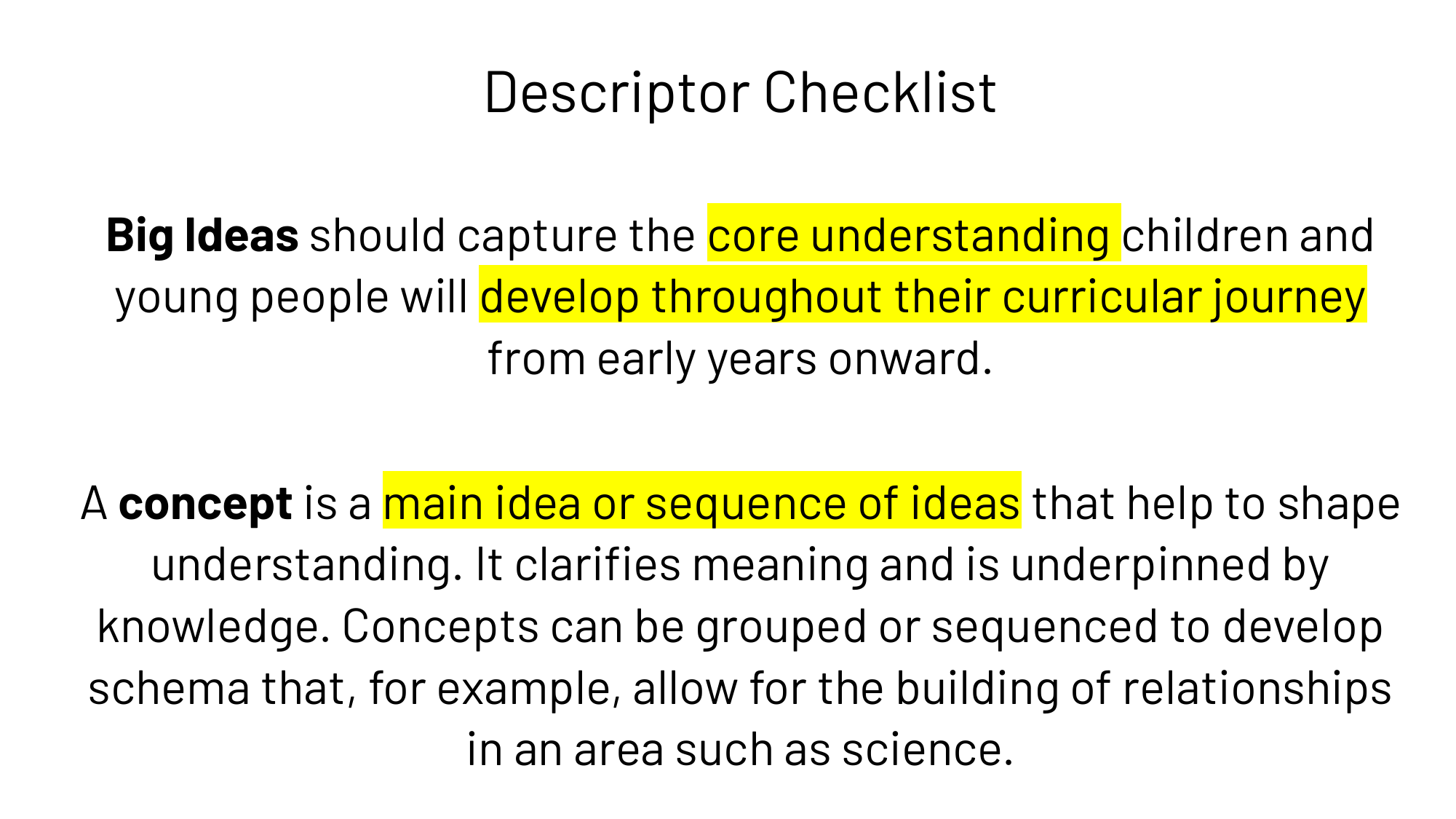

Descriptor Checklist
Big Ideas should capture the core understanding children and young people will develop throughout their curricular journey from early years onward.

A concept is a main idea or sequence of ideas that help to shape understanding. It clarifies meaning and is underpinned by knowledge. Concepts can be grouped or sequenced to develop schema that, for example, allow for the building of relationships in an area such as science.